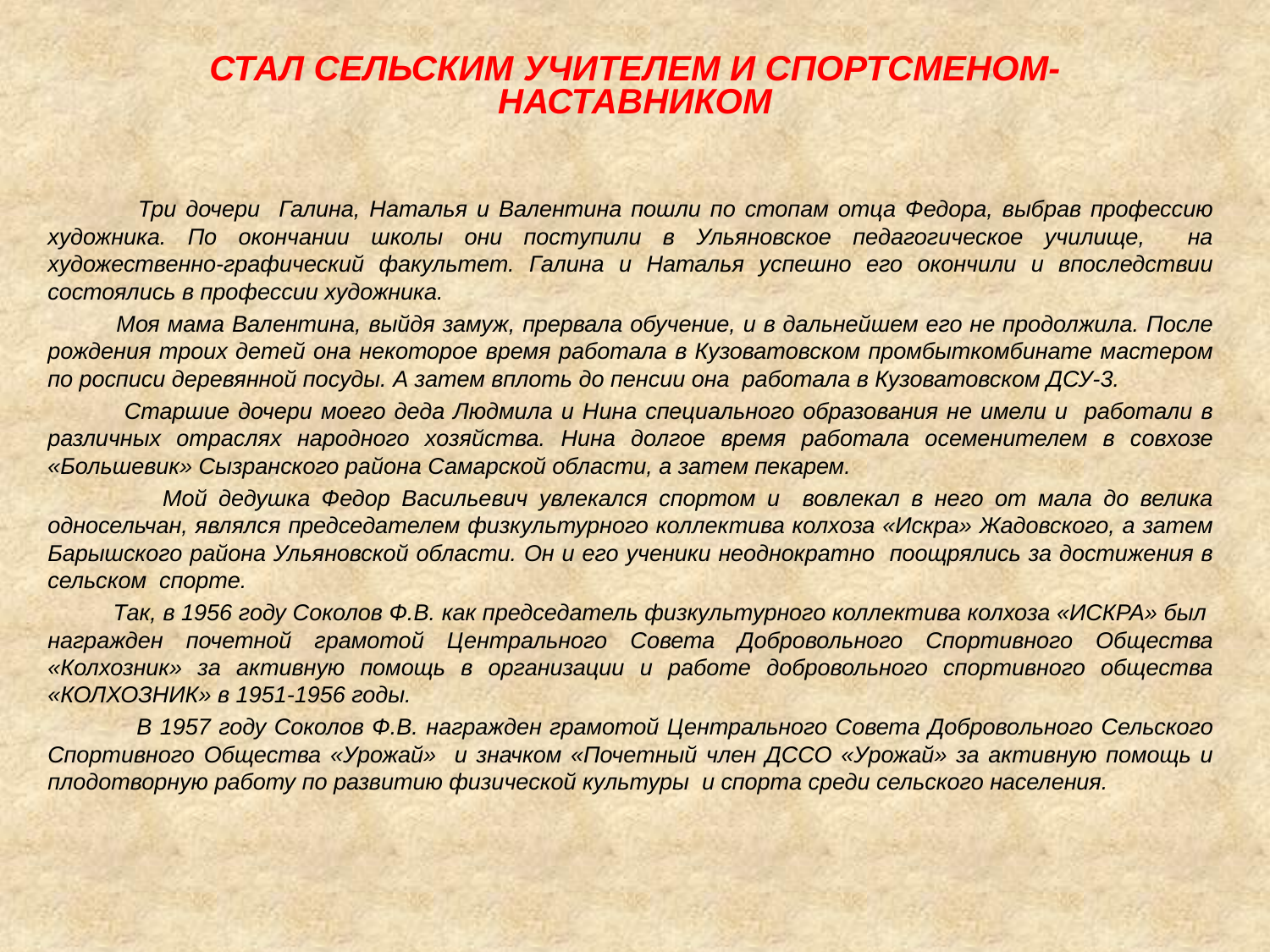

# СТАЛ СЕЛЬСКИМ УЧИТЕЛЕМ И СПОРТСМЕНОМ-НАСТАВНИКОМ
         Три дочери  Галина, Наталья и Валентина пошли по стопам отца Федора, выбрав профессию художника. По окончании школы они поступили в Ульяновское педагогическое училище,  на художественно-графический факультет. Галина и Наталья успешно его окончили и впоследствии состоялись в профессии художника.
         Моя мама Валентина, выйдя замуж, прервала обучение, и в дальнейшем его не продолжила. После рождения троих детей она некоторое время работала в Кузоватовском промбыткомбинате мастером по росписи деревянной посуды. А затем вплоть до пенсии она  работала в Кузоватовском ДСУ-3.
         Старшие дочери моего деда Людмила и Нина специального образования не имели и  работали в различных отраслях народного хозяйства. Нина долгое время работала осеменителем в совхозе «Большевик» Сызранского района Самарской области, а затем пекарем.
          Мой дедушка Федор Васильевич увлекался спортом и  вовлекал в него от мала до велика односельчан, являлся председателем физкультурного коллектива колхоза «Искра» Жадовского, а затем Барышского района Ульяновской области. Он и его ученики неоднократно  поощрялись за достижения в сельском  спорте.
          Так, в 1956 году Соколов Ф.В. как председатель физкультурного коллектива колхоза «ИСКРА» был  награжден почетной грамотой Центрального Совета Добровольного Спортивного Общества «Колхозник» за активную помощь в организации и работе добровольного спортивного общества «КОЛХОЗНИК» в 1951-1956 годы.
           В 1957 году Соколов Ф.В. награжден грамотой Центрального Совета Добровольного Сельского Спортивного Общества «Урожай»  и значком «Почетный член ДССО «Урожай» за активную помощь и плодотворную работу по развитию физической культуры  и спорта среди сельского населения.